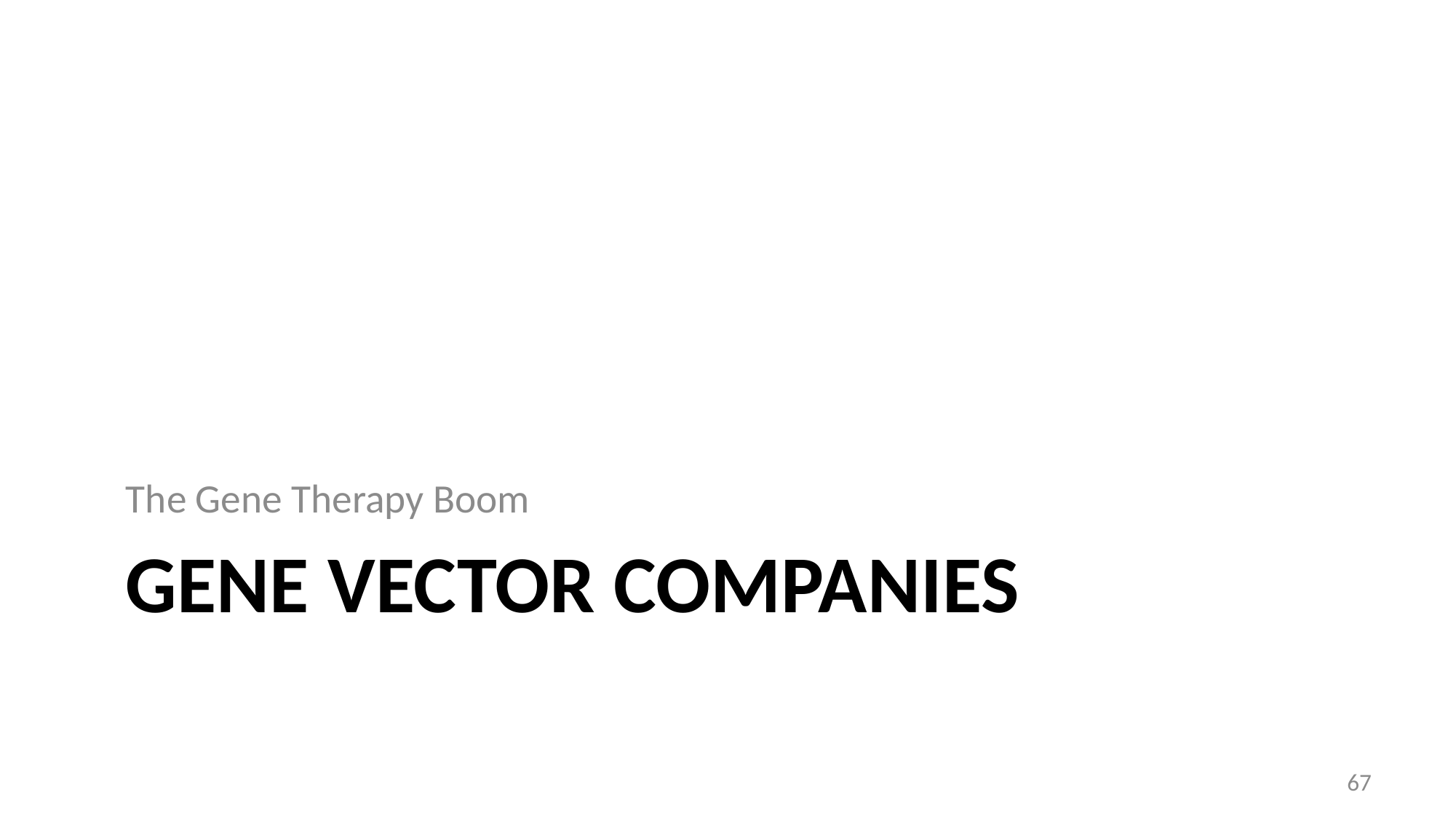

The Gene Therapy Boom
# gene vector companies
67